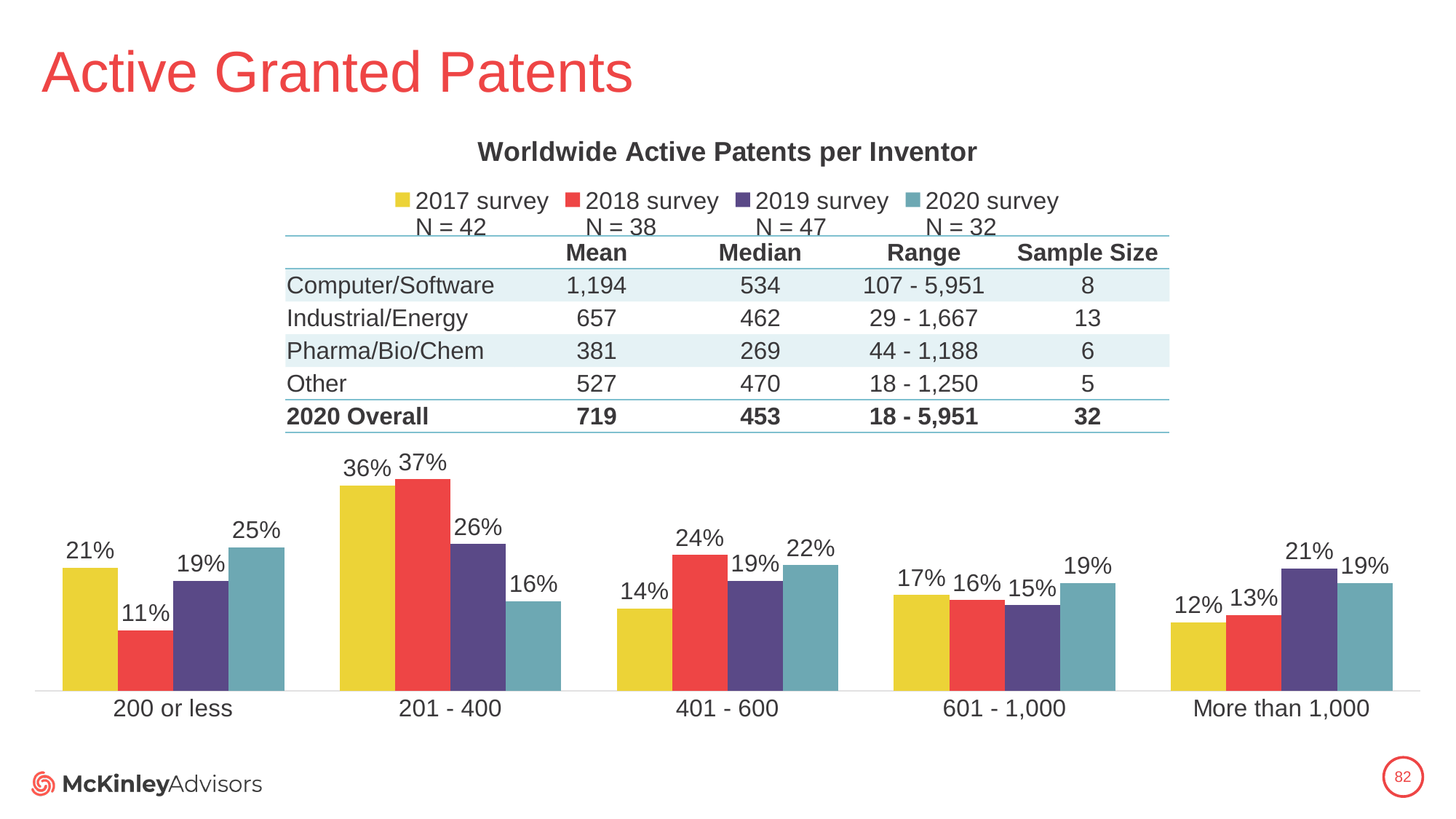

# Active Granted Patents

### Chart: Worldwide Active Patents per Inventor

| Category | 2017 survey
N = 42 | 2018 survey
N = 38 | 2019 survey
N = 47 | 2020 survey
N = 32 |
|---|---|---|---|---|
| 200 or less | 0.21428571428571427 | 0.10526315789473684 | 0.19148936170212766 | 0.25 |
| 201 - 400 | 0.35714285714285715 | 0.3684210526315789 | 0.2553191489361702 | 0.15625 |
| 401 - 600 | 0.14285714285714285 | 0.23684210526315788 | 0.19148936170212766 | 0.21875 |
| 601 - 1,000 | 0.16666666666666666 | 0.15789473684210525 | 0.14893617021276595 | 0.1875 |
| More than 1,000 | 0.11904761904761904 | 0.13157894736842105 | 0.2127659574468085 | 0.1875 |
|  | Mean | Median | Range | Sample Size |
| --- | --- | --- | --- | --- |
| Computer/Software | 1,194 | 534 | 107 - 5,951 | 8 |
| Industrial/Energy | 657 | 462 | 29 - 1,667 | 13 |
| Pharma/Bio/Chem | 381 | 269 | 44 - 1,188 | 6 |
| Other | 527 | 470 | 18 - 1,250 | 5 |
| 2020 Overall | 719 | 453 | 18 - 5,951 | 32 |
82